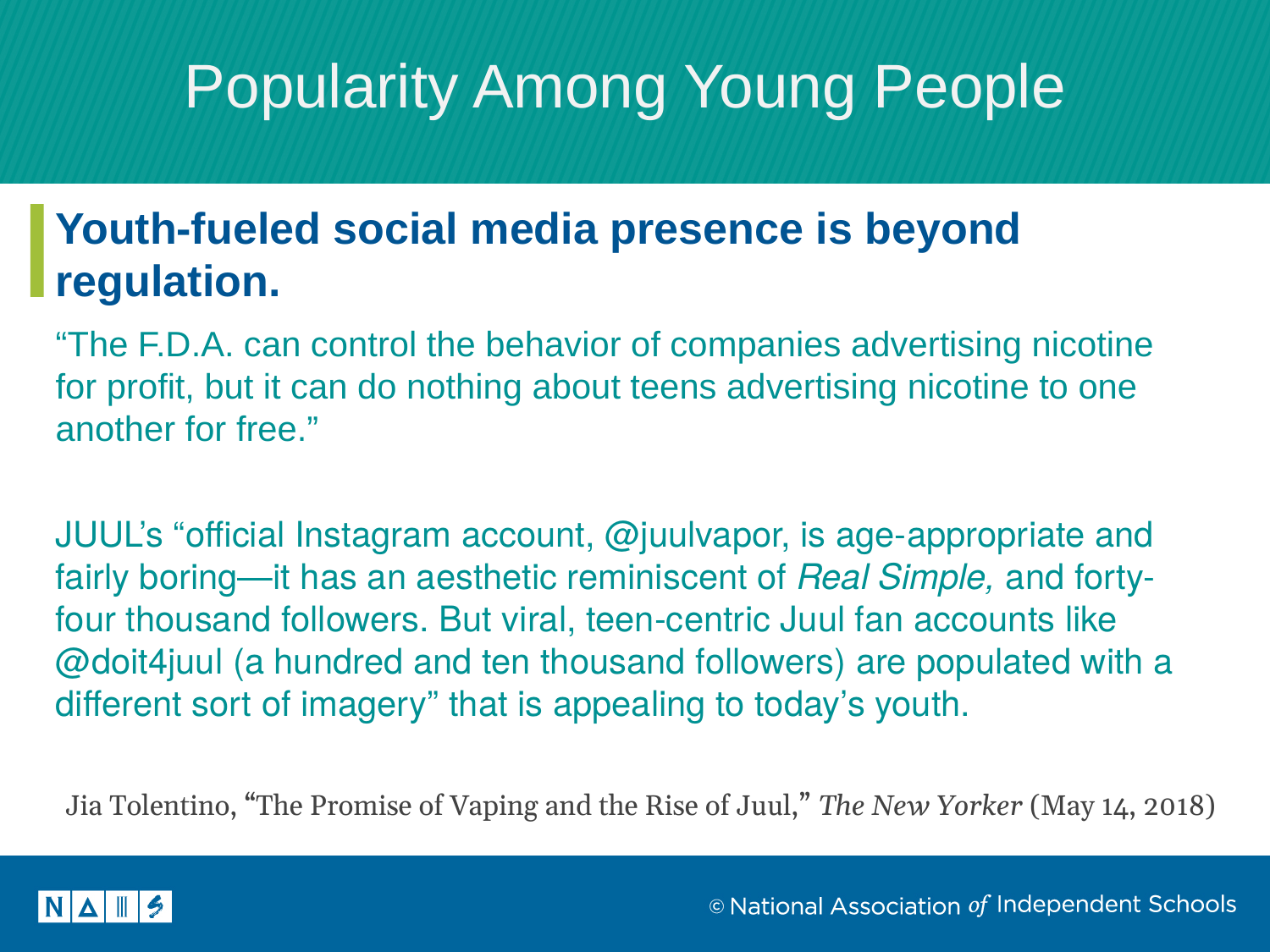

Popularity Among Young People
Youth-fueled social media presence is beyond regulation.

“The F.D.A. can control the behavior of companies advertising nicotine for profit, but it can do nothing about teens advertising nicotine to one another for free.”

JUUL’s “official Instagram account, @juulvapor, is age-appropriate and fairly boring—it has an aesthetic reminiscent of Real Simple, and forty-four thousand followers. But viral, teen-centric Juul fan accounts like @doit4juul (a hundred and ten thousand followers) are populated with a different sort of imagery” that is appealing to today’s youth.
Jia Tolentino, “The Promise of Vaping and the Rise of Juul,” The New Yorker (May 14, 2018)